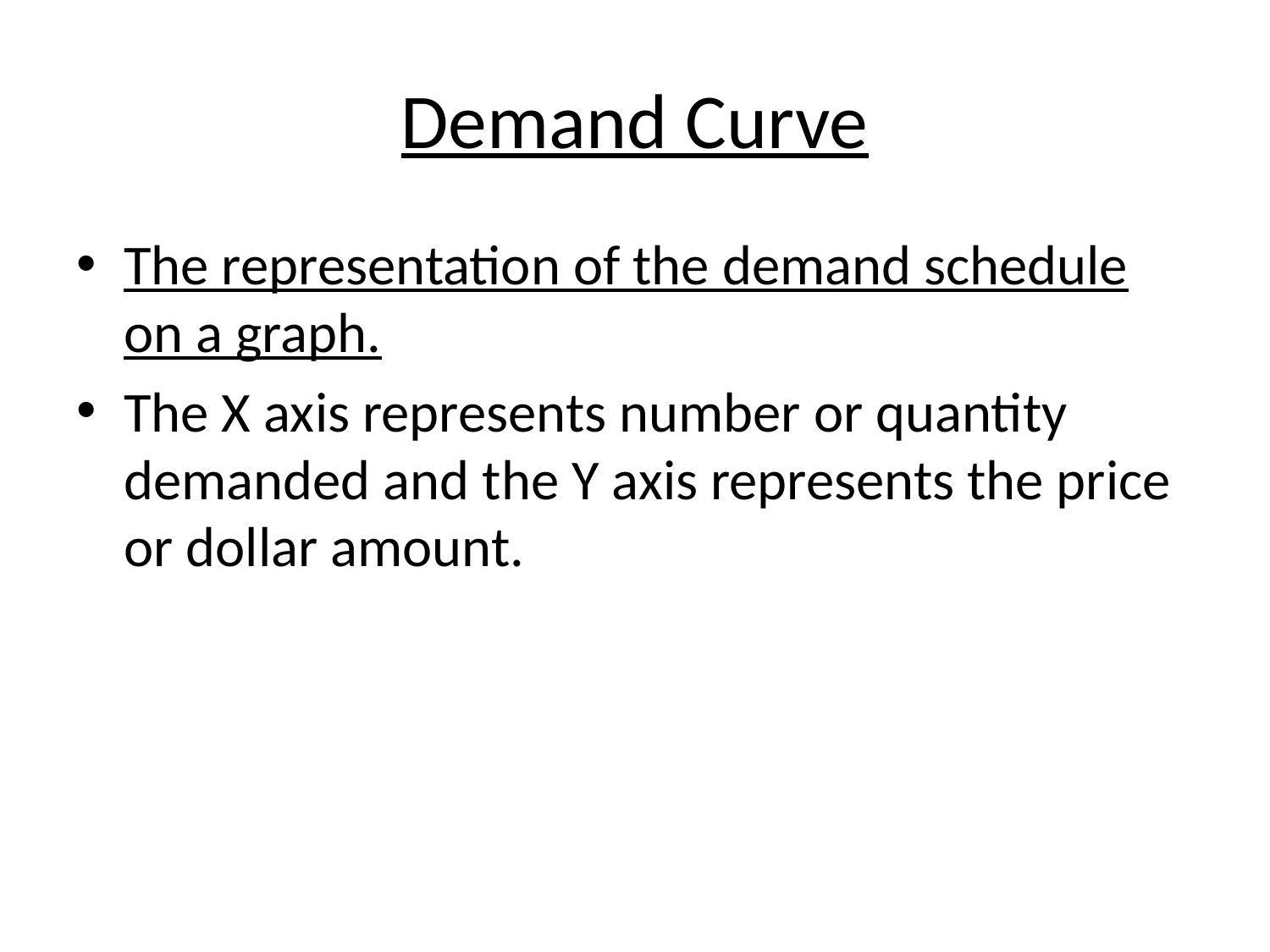

# Demand Curve
The representation of the demand schedule on a graph.
The X axis represents number or quantity demanded and the Y axis represents the price or dollar amount.